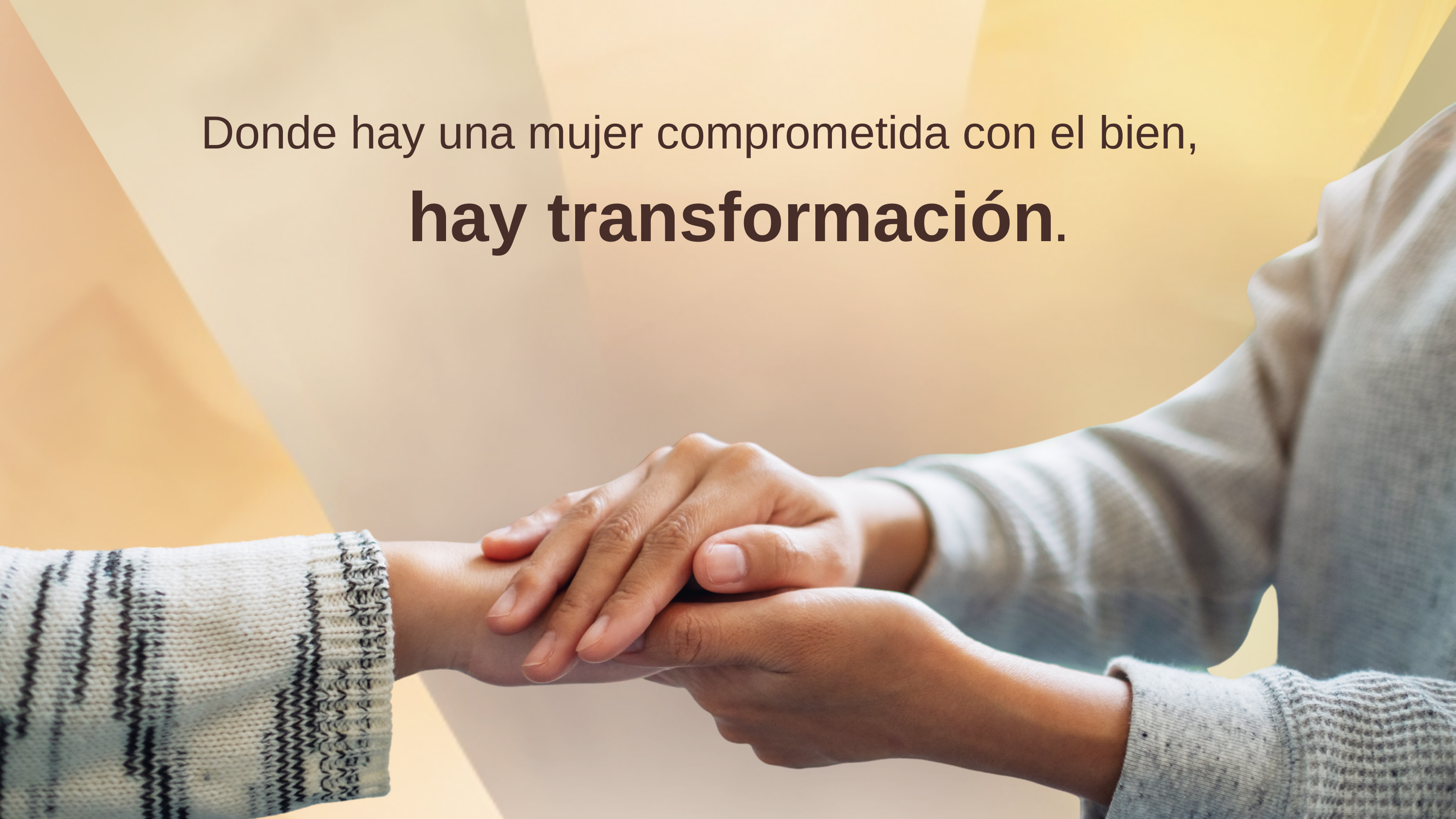

Donde hay una mujer comprometida con el bien,
hay transformación.